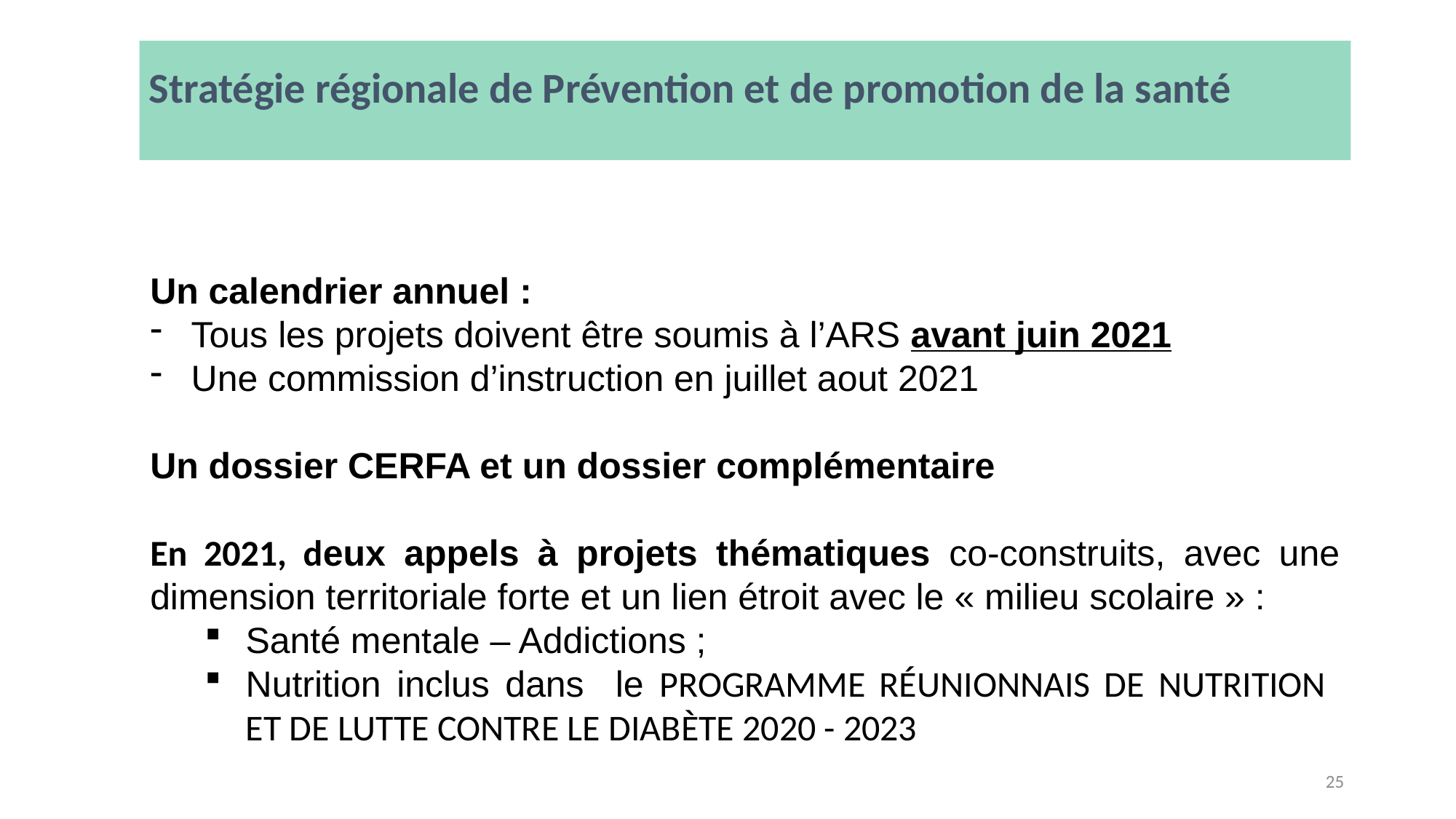

# Stratégie régionale de Prévention et de promotion de la santé
Un calendrier annuel :
Tous les projets doivent être soumis à l’ARS avant juin 2021
Une commission d’instruction en juillet aout 2021

Un dossier CERFA et un dossier complémentaire

En 2021, deux appels à projets thématiques co-construits, avec une dimension territoriale forte et un lien étroit avec le « milieu scolaire » :
Santé mentale – Addictions ;
Nutrition inclus dans  le PROGRAMME RÉUNIONNAIS DE NUTRITION
ET DE LUTTE CONTRE LE DIABÈTE 2020 - 2023

25